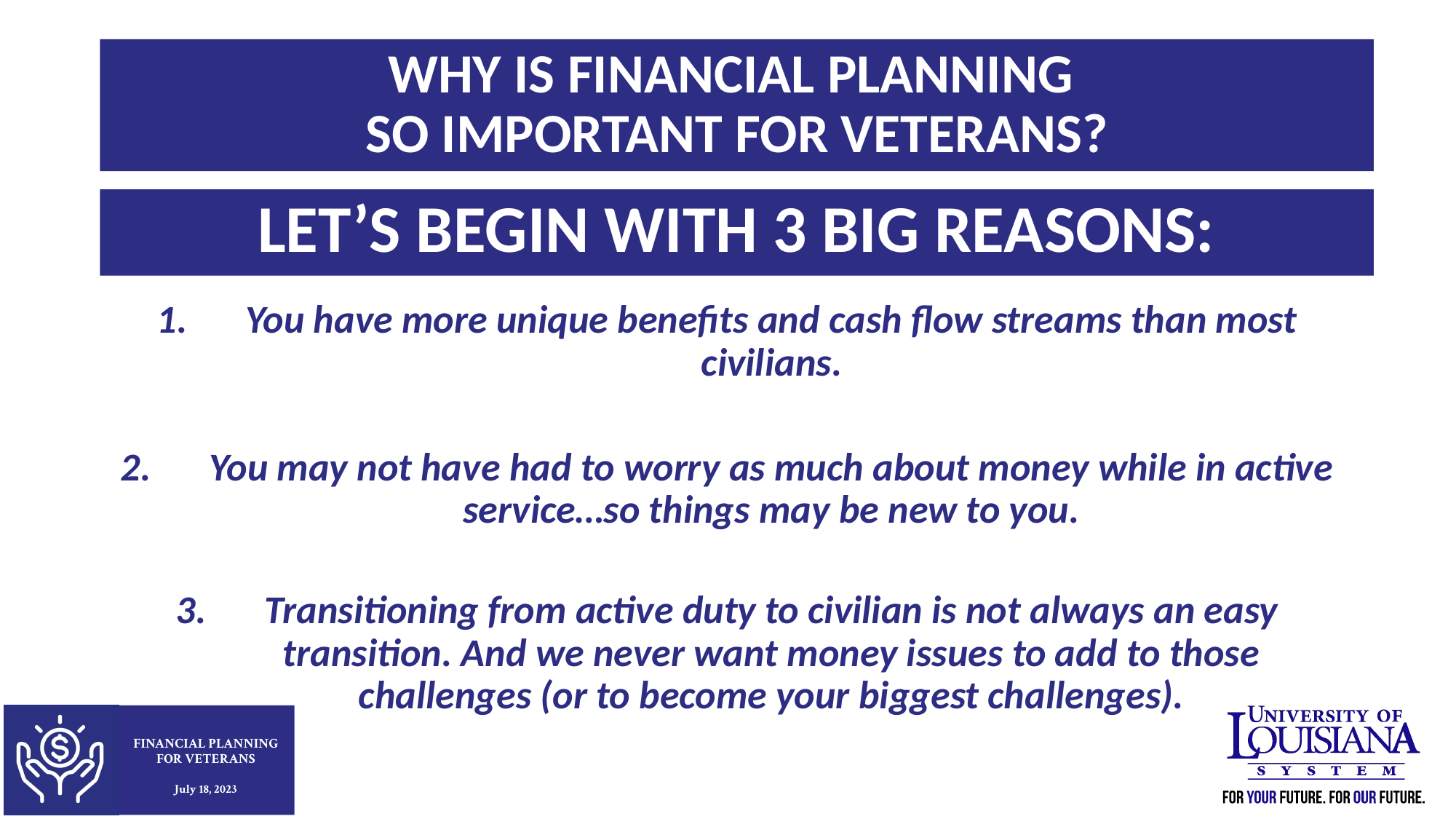

WHY IS FINANCIAL PLANNING
SO IMPORTANT FOR VETERANS?
LET’S BEGIN WITH 3 BIG REASONS:
You have more unique benefits and cash flow streams than most civilians.
You may not have had to worry as much about money while in active service…so things may be new to you.
Transitioning from active duty to civilian is not always an easy transition. And we never want money issues to add to those challenges (or to become your biggest challenges).